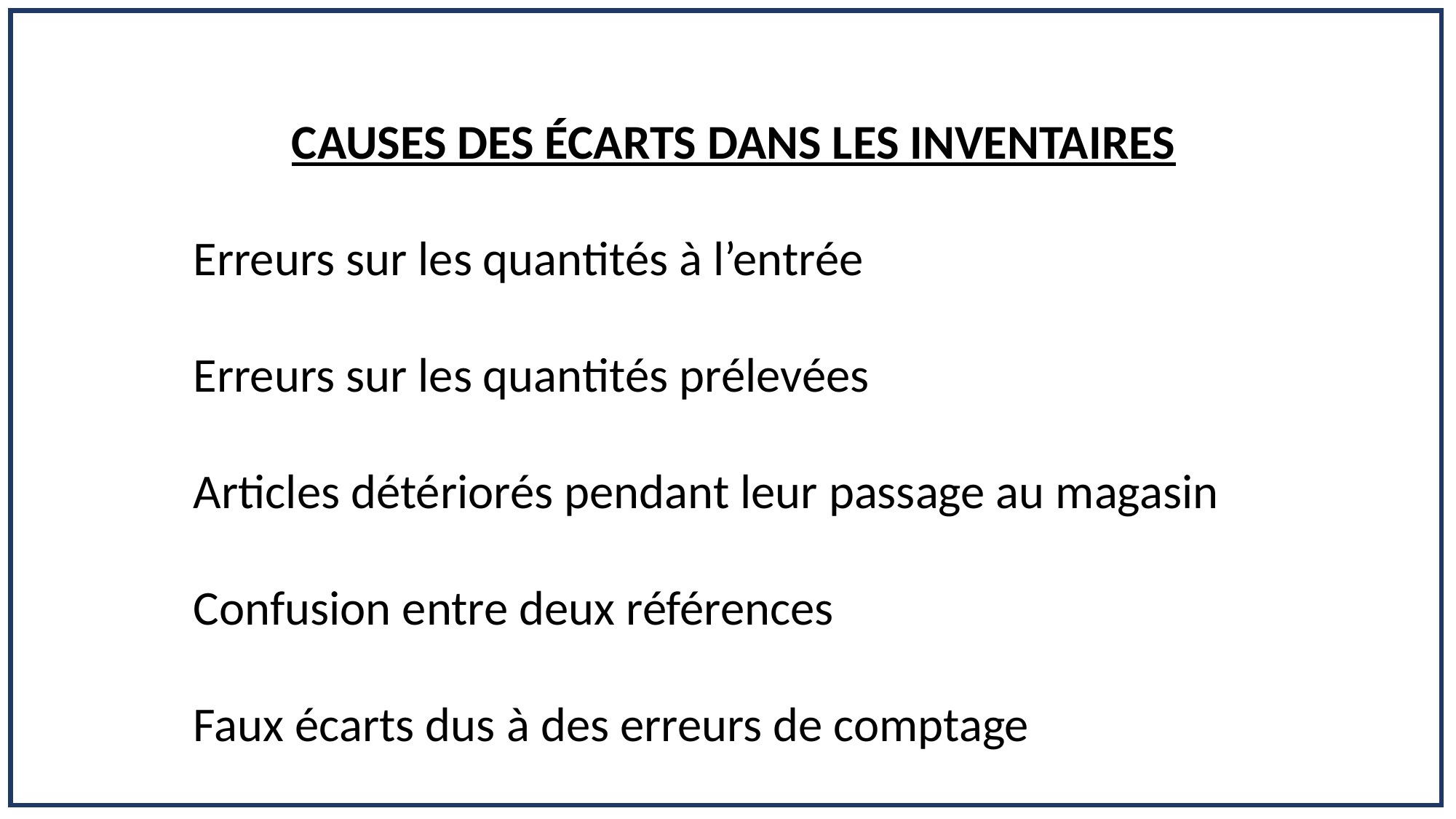

# CAUSES DES ÉCARTS DANS LES INVENTAIRES Erreurs sur les quantités à l’entrée Erreurs sur les quantités prélevées Articles détériorés pendant leur passage au magasin Confusion entre deux références Faux écarts dus à des erreurs de comptage